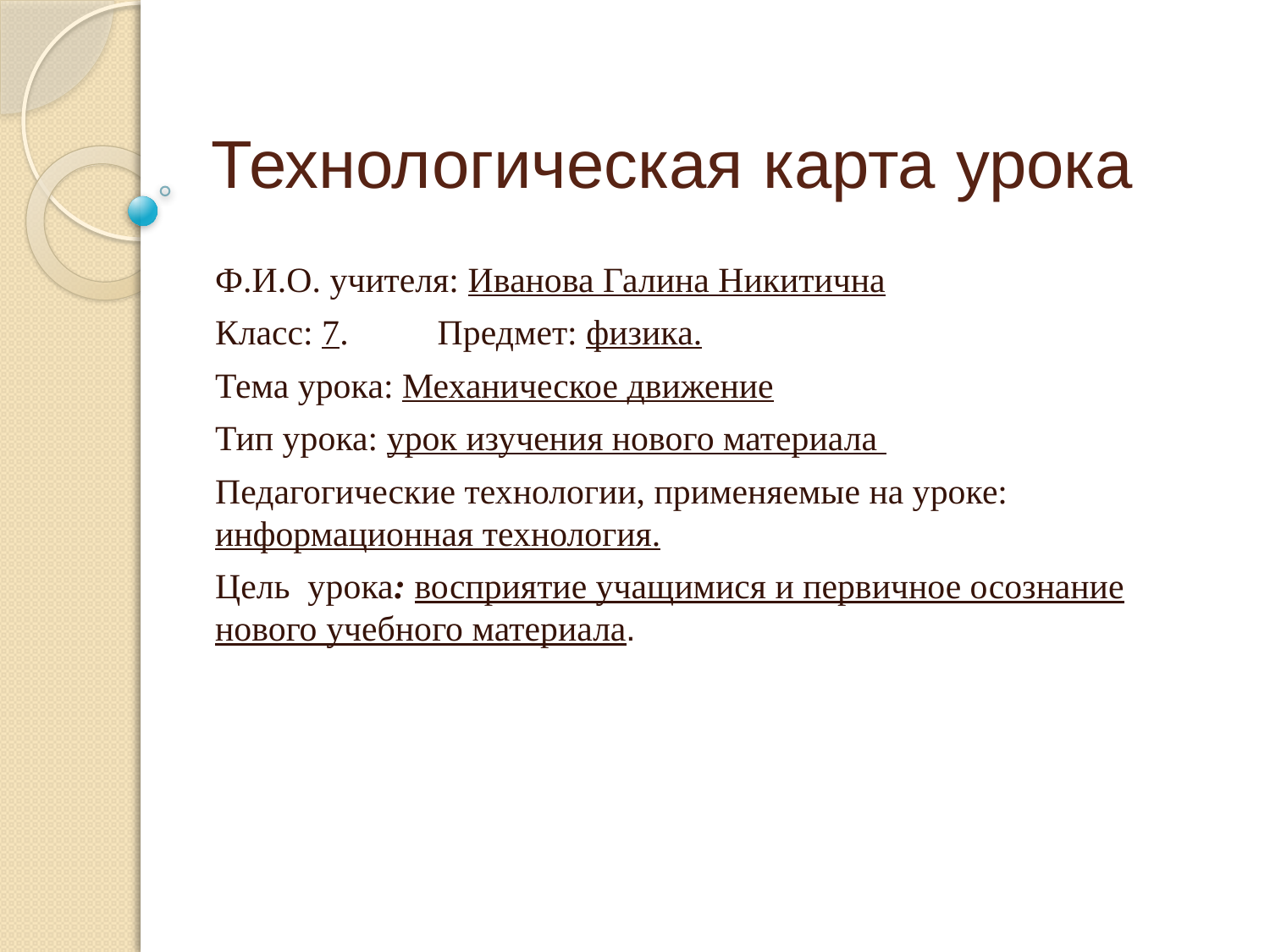

# Технологическая карта урока
Ф.И.О. учителя: Иванова Галина Никитична
Класс: 7.          Предмет: физика.
Тема урока: Механическое движение
Тип урока: урок изучения нового материала
Педагогические технологии, применяемые на уроке: информационная технология.
Цель  урока: восприятие учащимися и первичное осознание нового учебного материала.